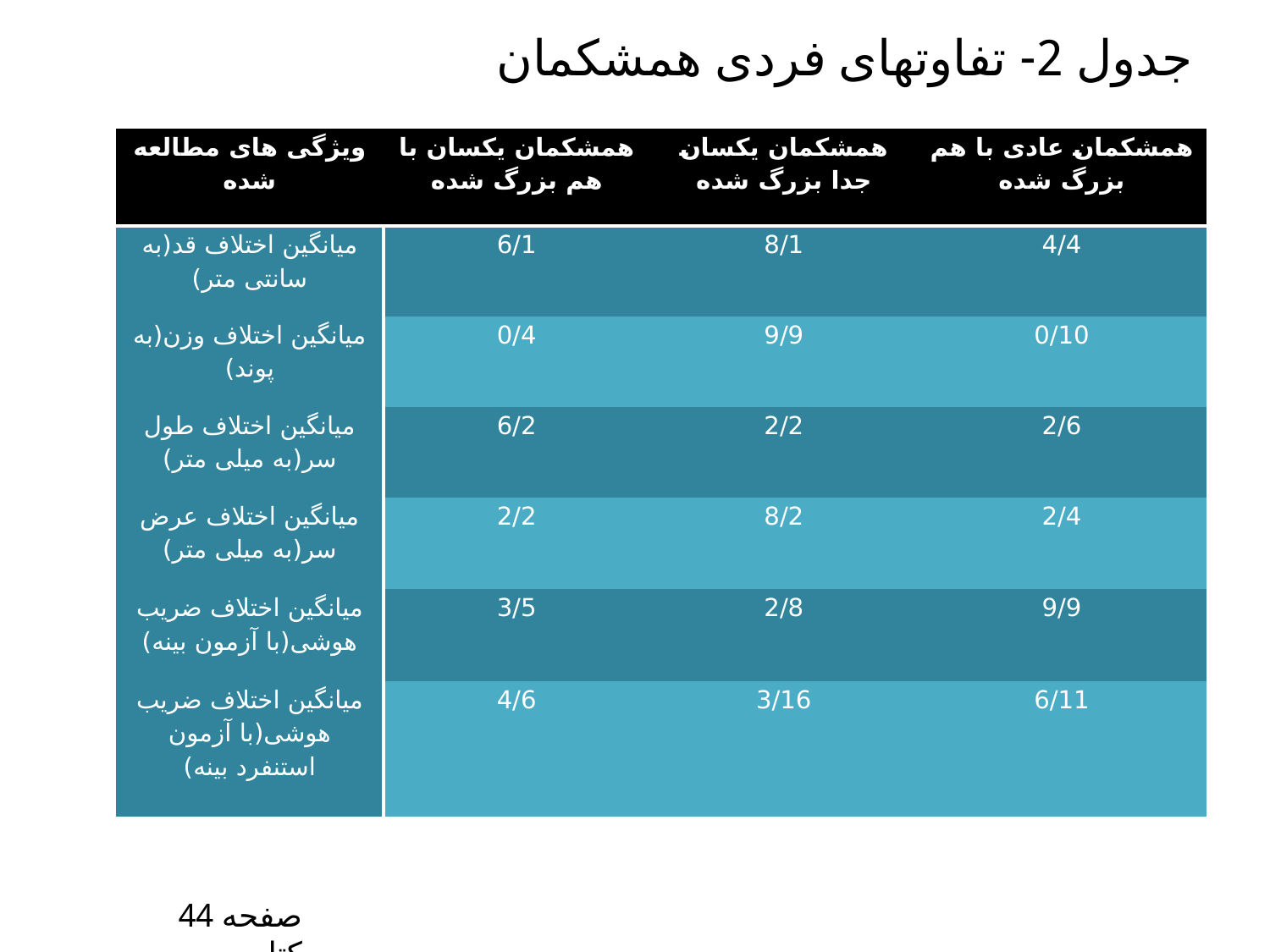

جدول 2- تفاوتهای فردی همشکمان
| ویژگی های مطالعه شده | همشکمان یکسان با هم بزرگ شده | همشکمان یکسان جدا بزرگ شده | همشکمان عادی با هم بزرگ شده |
| --- | --- | --- | --- |
| میانگین اختلاف قد(به سانتی متر) | 6/1 | 8/1 | 4/4 |
| میانگین اختلاف وزن(به پوند) | 0/4 | 9/9 | 0/10 |
| میانگین اختلاف طول سر(به میلی متر) | 6/2 | 2/2 | 2/6 |
| میانگین اختلاف عرض سر(به میلی متر) | 2/2 | 8/2 | 2/4 |
| میانگین اختلاف ضریب هوشی(با آزمون بینه) | 3/5 | 2/8 | 9/9 |
| میانگین اختلاف ضریب هوشی(با آزمون استنفرد بینه) | 4/6 | 3/16 | 6/11 |
صفحه 44 کتاب